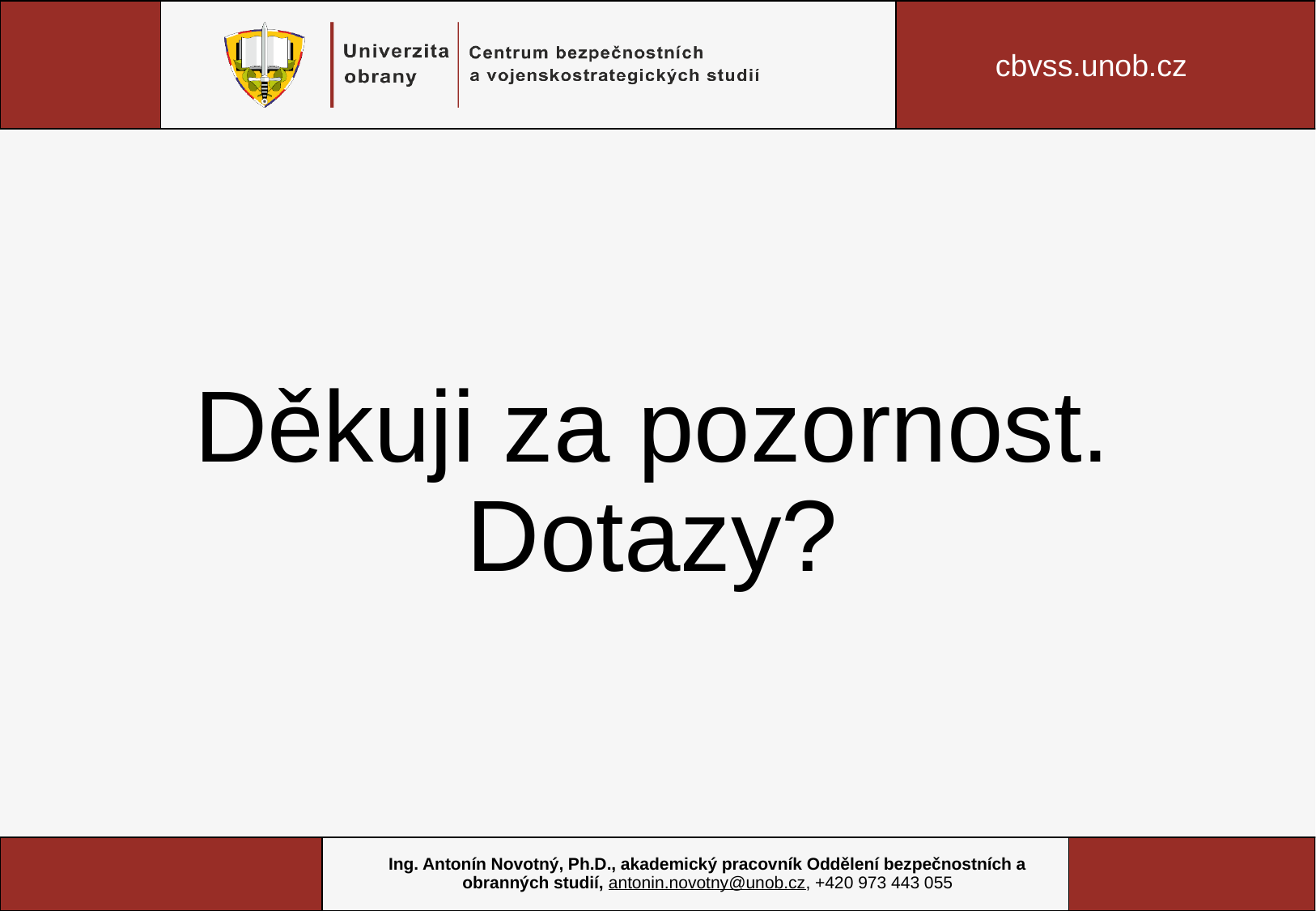

# Děkuji za pozornost. Dotazy?
Ing. Antonín Novotný, Ph.D., akademický pracovník Oddělení bezpečnostních a obranných studií, antonin.novotny@unob.cz, +420 973 443 055